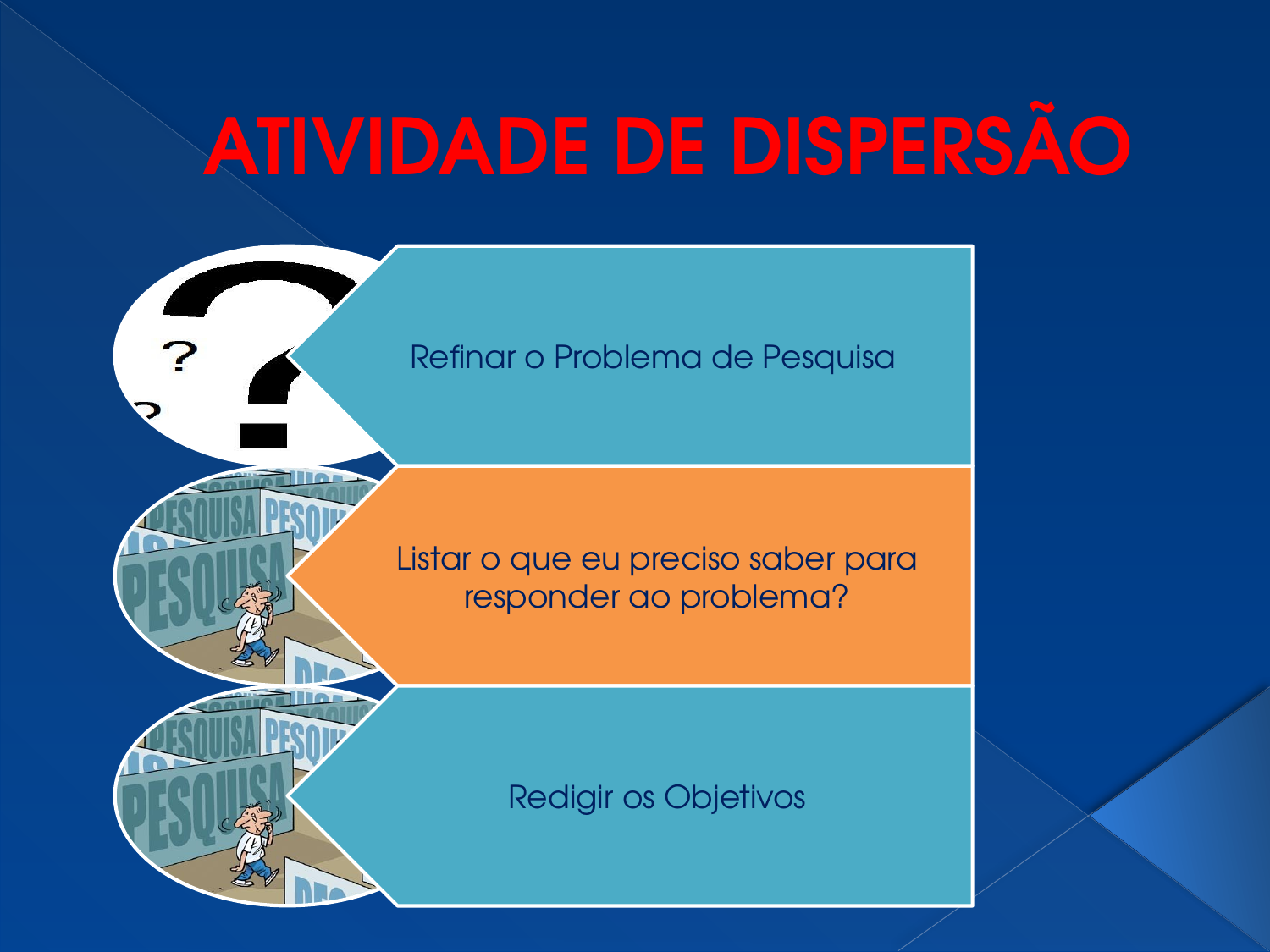

# ATIVIDADE DE DISPERSÃO
Refinar o Problema de Pesquisa
Listar o que eu preciso saber para responder ao problema?
Redigir os Objetivos